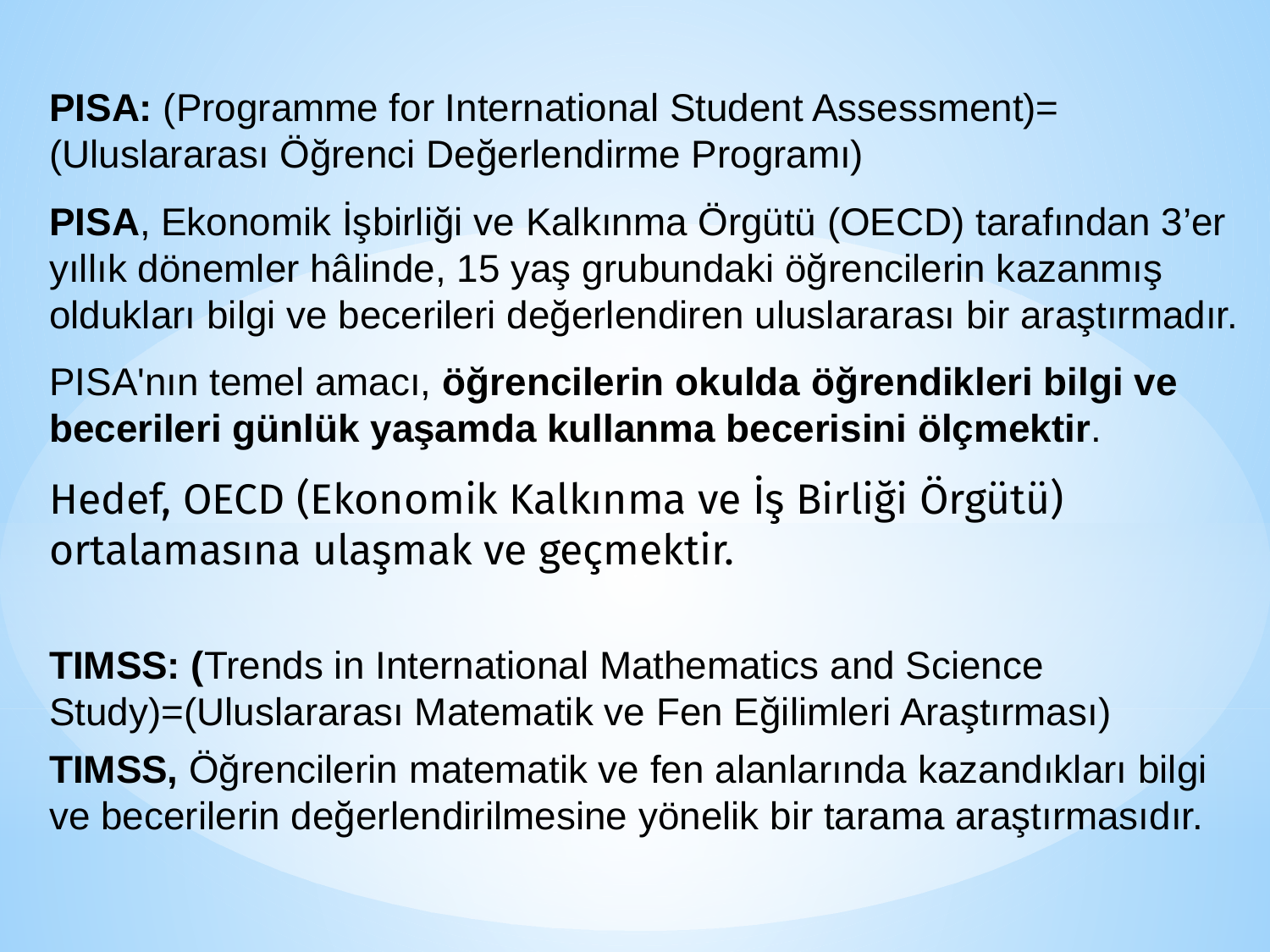

PISA: (Programme for International Student Assessment)= (Uluslararası Öğrenci Değerlendirme Programı)
PISA, Ekonomik İşbirliği ve Kalkınma Örgütü (OECD) tarafından 3’er yıllık dönemler hâlinde, 15 yaş grubundaki öğrencilerin kazanmış oldukları bilgi ve becerileri değerlendiren uluslararası bir araştırmadır.
PISA'nın temel amacı, öğrencilerin okulda öğrendikleri bilgi ve becerileri günlük yaşamda kullanma becerisini ölçmektir.
Hedef, OECD (Ekonomik Kalkınma ve İş Birliği Örgütü) ortalamasına ulaşmak ve geçmektir.

TIMSS: (Trends in International Mathematics and Science Study)=(Uluslararası Matematik ve Fen Eğilimleri Araştırması)
TIMSS, Öğrencilerin matematik ve fen alanlarında kazandıkları bilgi ve becerilerin değerlendirilmesine yönelik bir tarama araştırmasıdır.